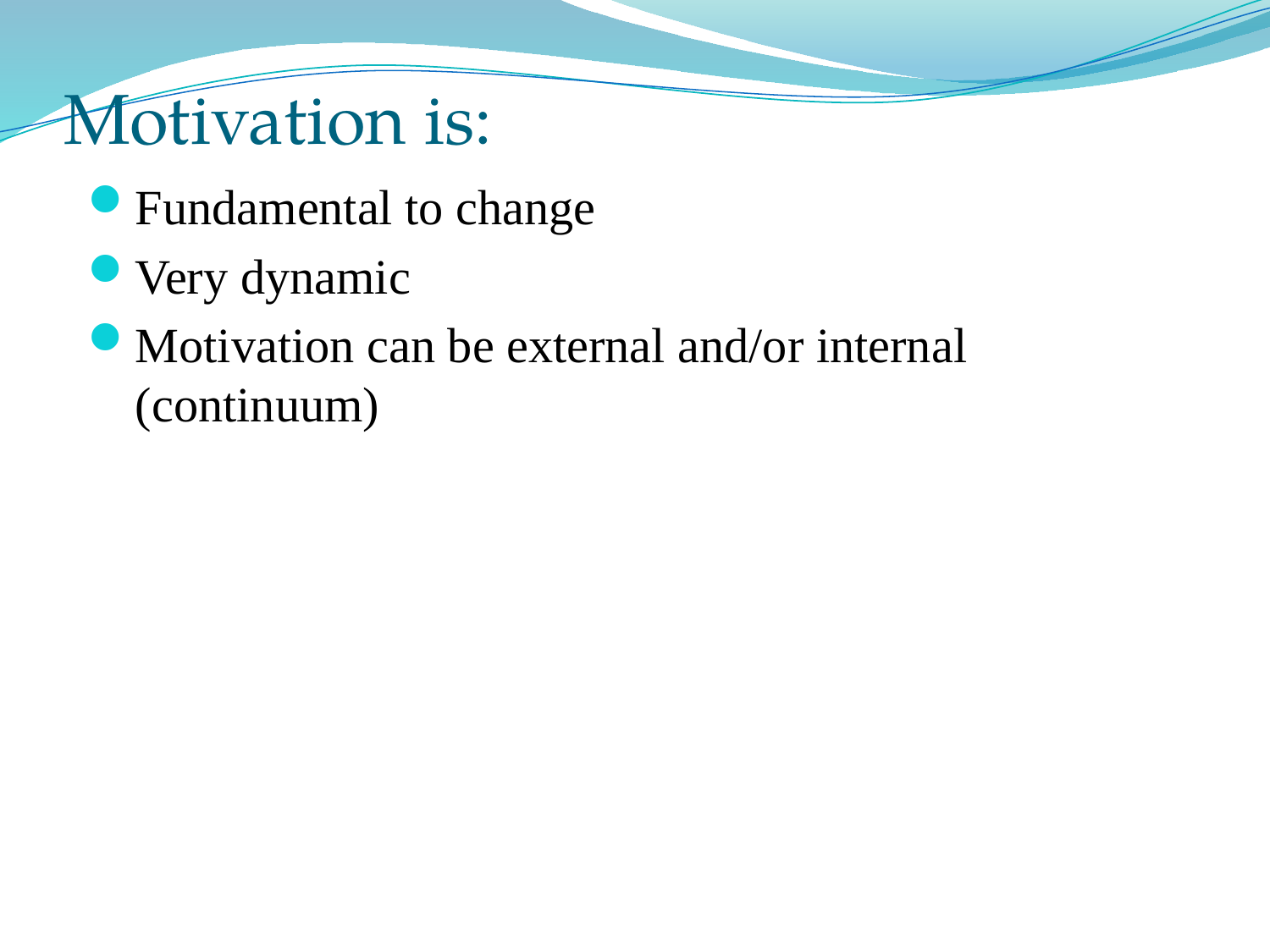

# Motivation is:
Fundamental to change
Very dynamic
Motivation can be external and/or internal (continuum)